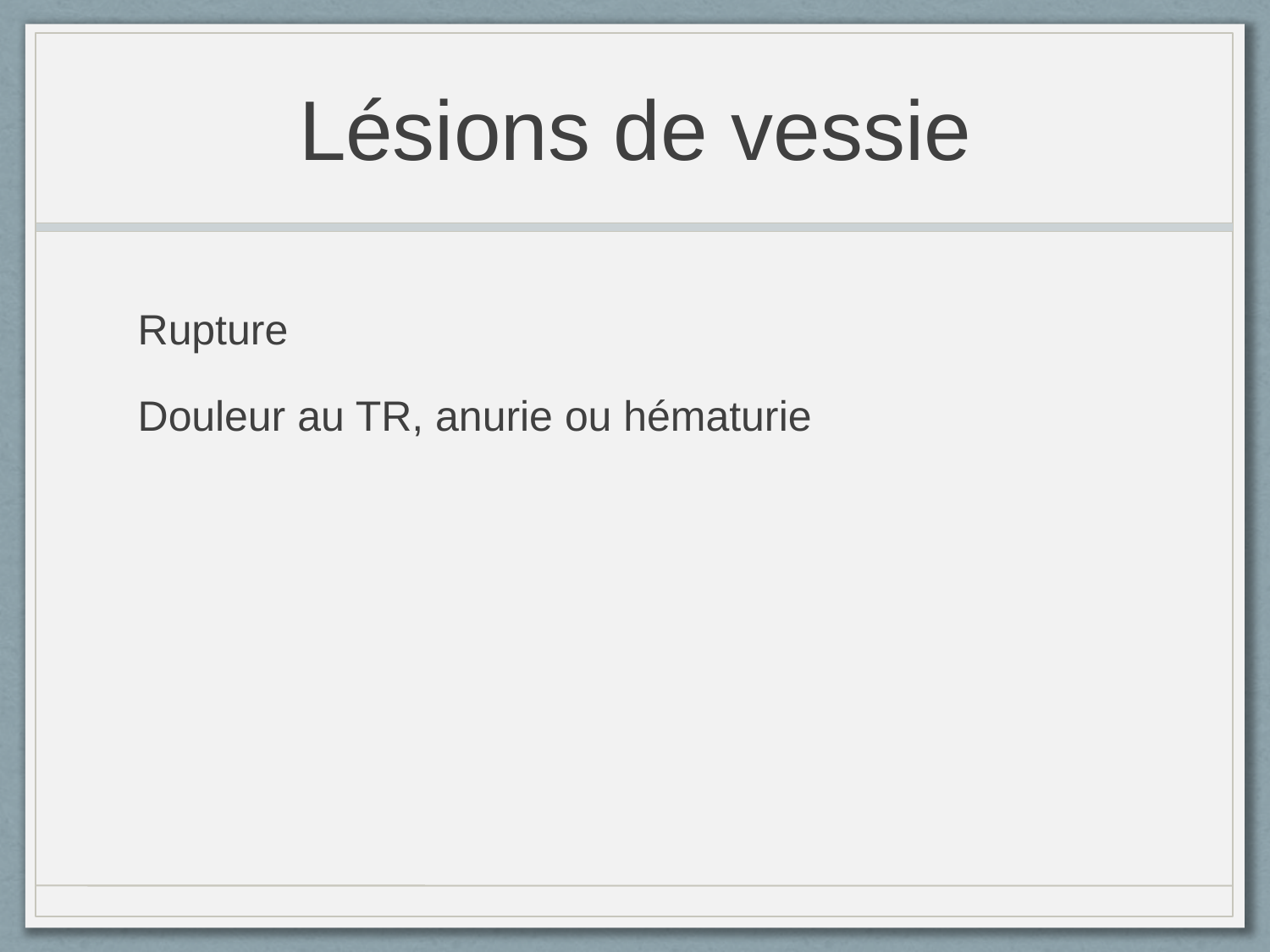

# Lésions de vessie
Rupture
Douleur au TR, anurie ou hématurie